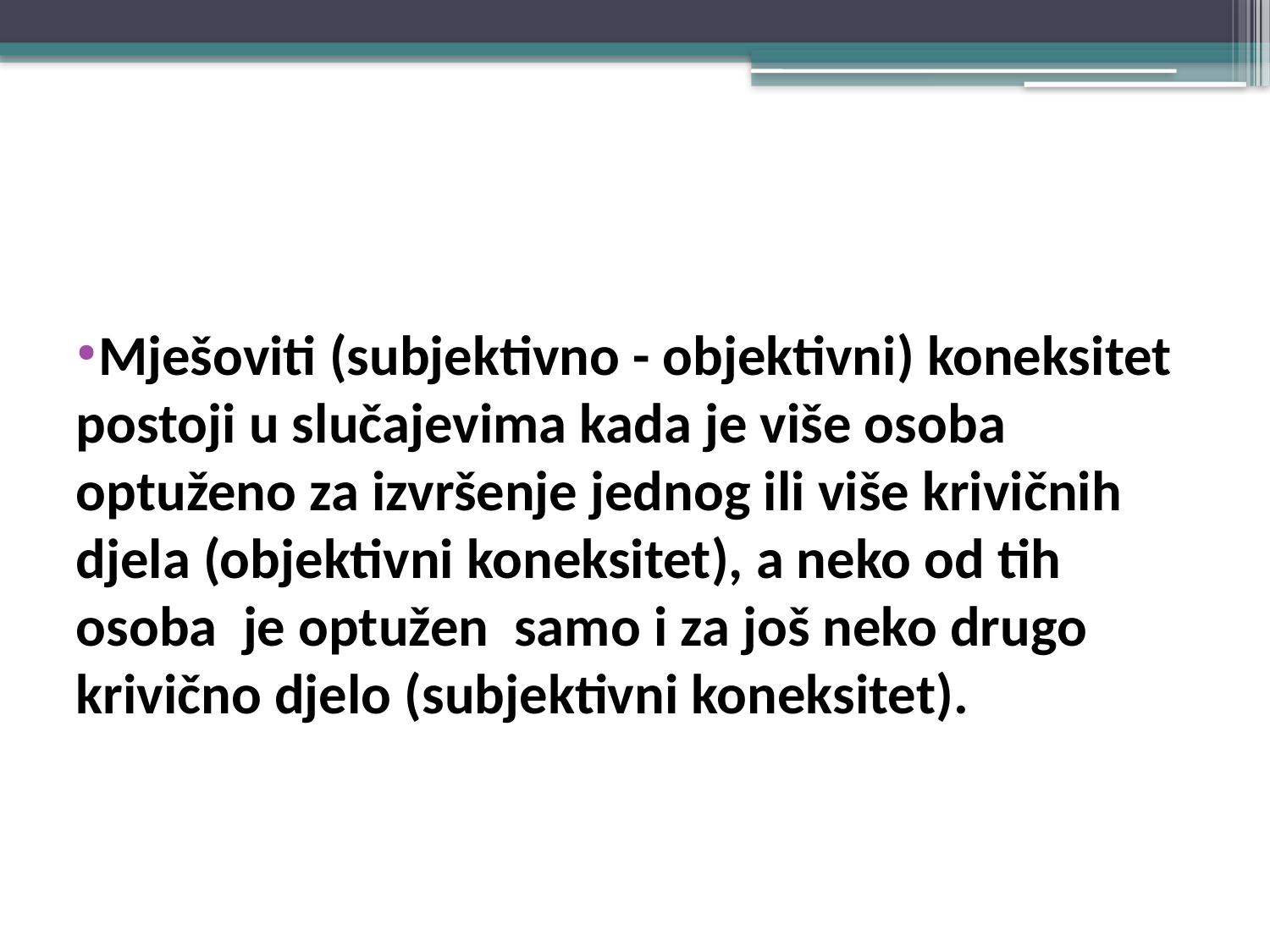

#
Mješoviti (subjektivno - objektivni) koneksitet postoji u slučajevima kada je više osoba  optuženo za izvršenje jednog ili više krivičnih djela (objektivni koneksitet), a neko od tih osoba  je optužen  samo i za još neko drugo krivično djelo (subjektivni koneksitet).